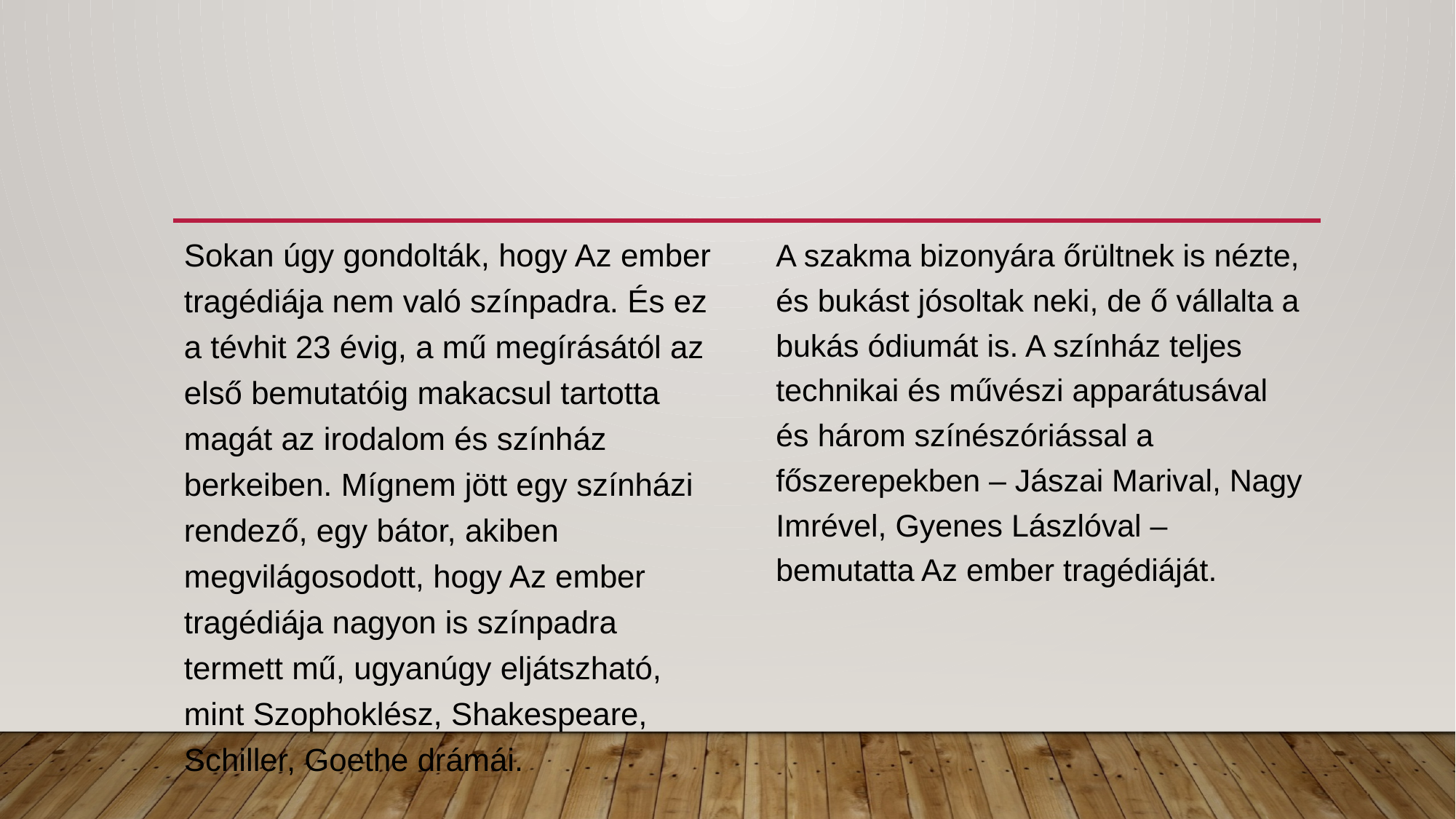

Sokan úgy gondolták, hogy Az ember tragédiája nem való színpadra. És ez a tévhit 23 évig, a mű megírásától az első bemutatóig makacsul tartotta magát az irodalom és színház berkeiben. Mígnem jött egy színházi rendező, egy bátor, akiben megvilágosodott, hogy Az ember tragédiája nagyon is színpadra termett mű, ugyanúgy eljátszható, mint Szophoklész, Shakespeare, Schiller, Goethe drámái.
A szakma bizonyára őrültnek is nézte, és bukást jósoltak neki, de ő vállalta a bukás ódiumát is. A színház teljes technikai és művészi apparátusával és három színészóriással a főszerepekben – Jászai Marival, Nagy Imrével, Gyenes Lászlóval – bemutatta Az ember tragédiáját.